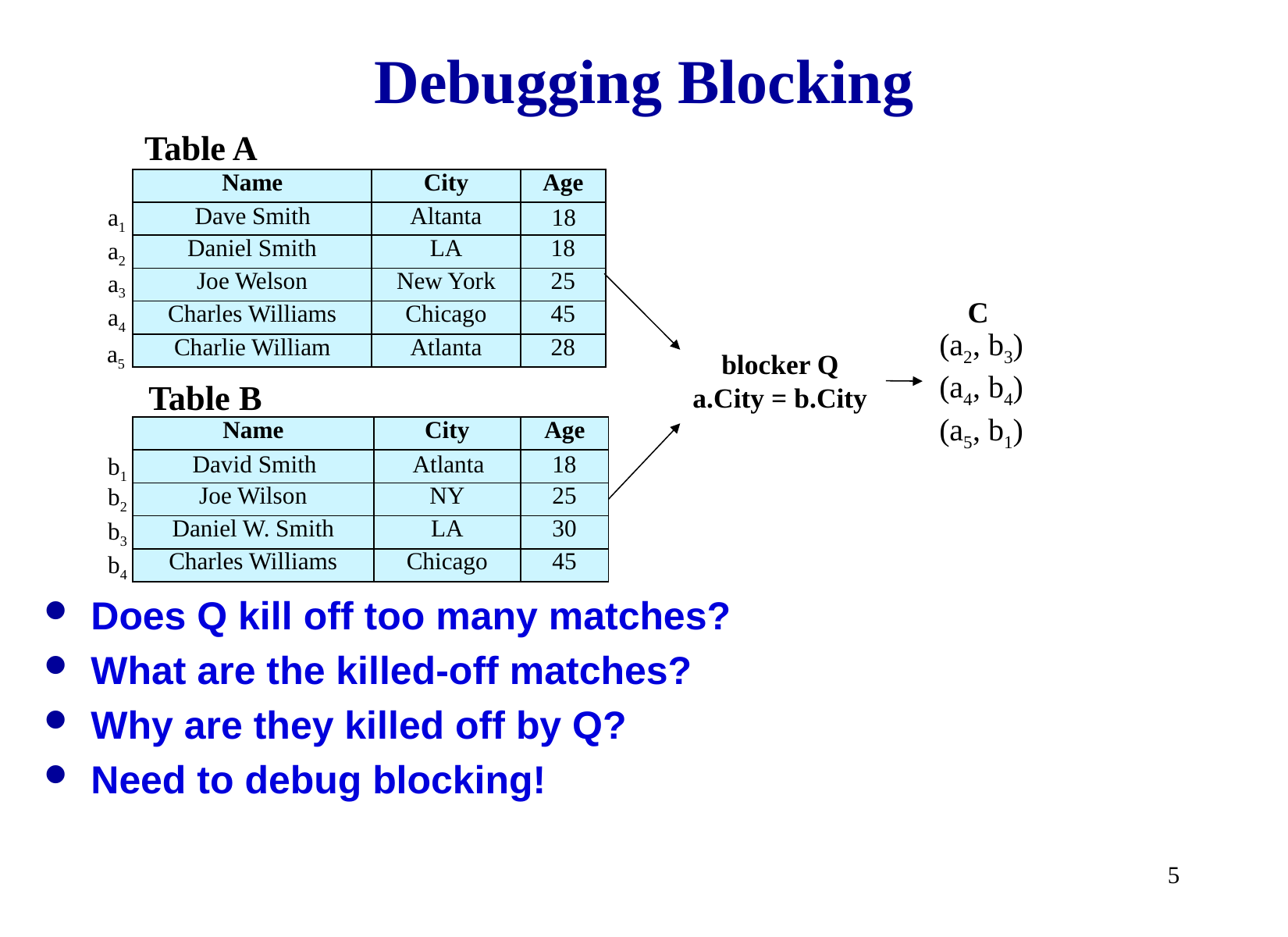

# Debugging Blocking
Table A

Does Q kill off too many matches?
What are the killed-off matches?
Why are they killed off by Q?
Need to debug blocking!

| Name | City | Age |
| --- | --- | --- |
| Dave Smith | Altanta | 18 |
| Daniel Smith | LA | 18 |
| Joe Welson | New York | 25 |
| Charles Williams | Chicago | 45 |
| Charlie William | Atlanta | 28 |
Dave Smith
Altanta
a1
18
a2
a3
C
a4
(a2, b3)
(a4, b4)
(a5, b1)
a5
blocker Q
a.City = b.City
Table B
| Name | City | Age |
| --- | --- | --- |
| David Smith | Atlanta | 18 |
| Joe Wilson | NY | 25 |
| Daniel W. Smith | LA | 30 |
| Charles Williams | Chicago | 45 |
18
Atlanta
David Smith
b1
b2
b3
b4
5